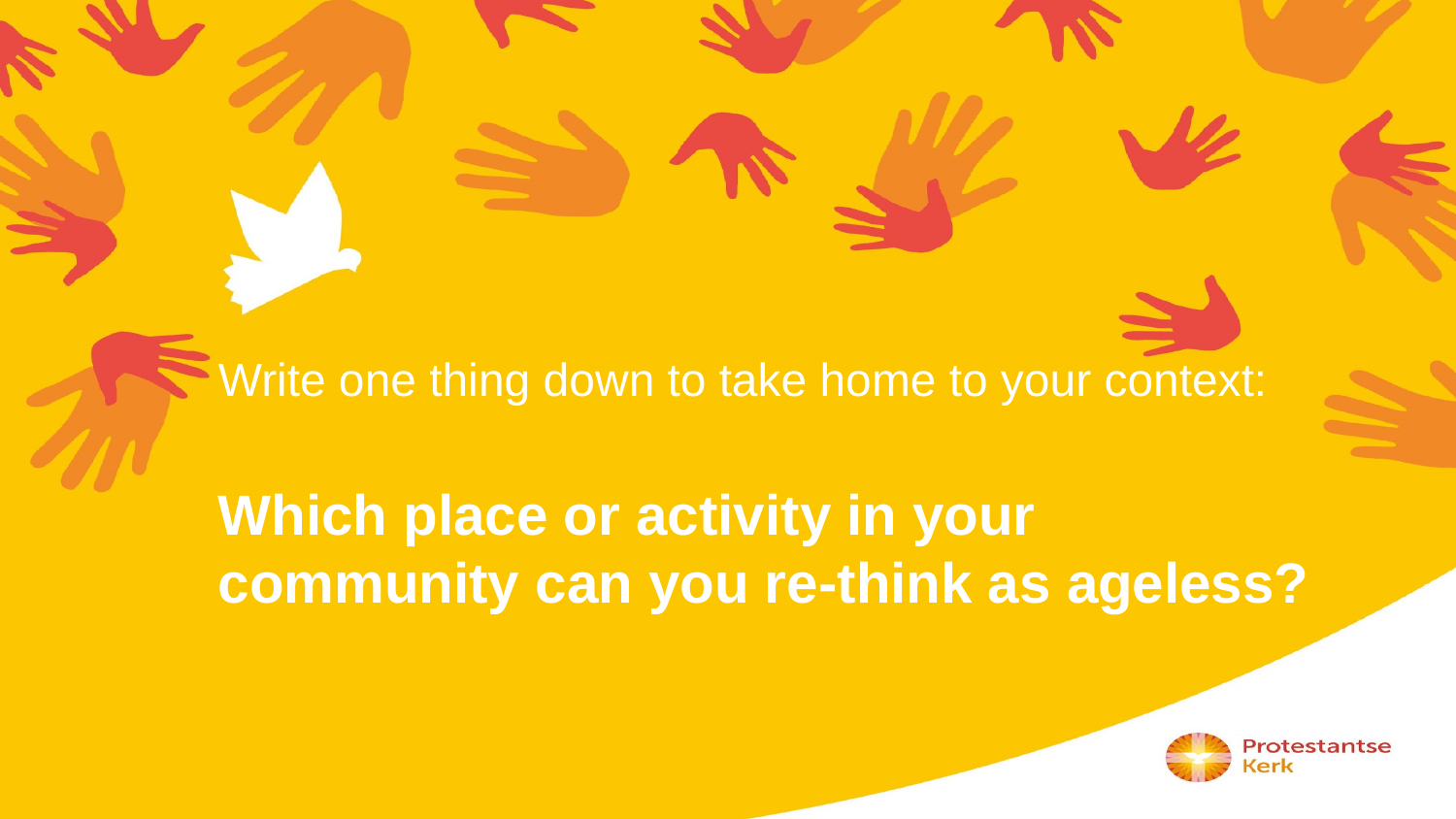

#

Write one thing down to take home to your context:

Which place or activity in your community can you re-think as ageless?